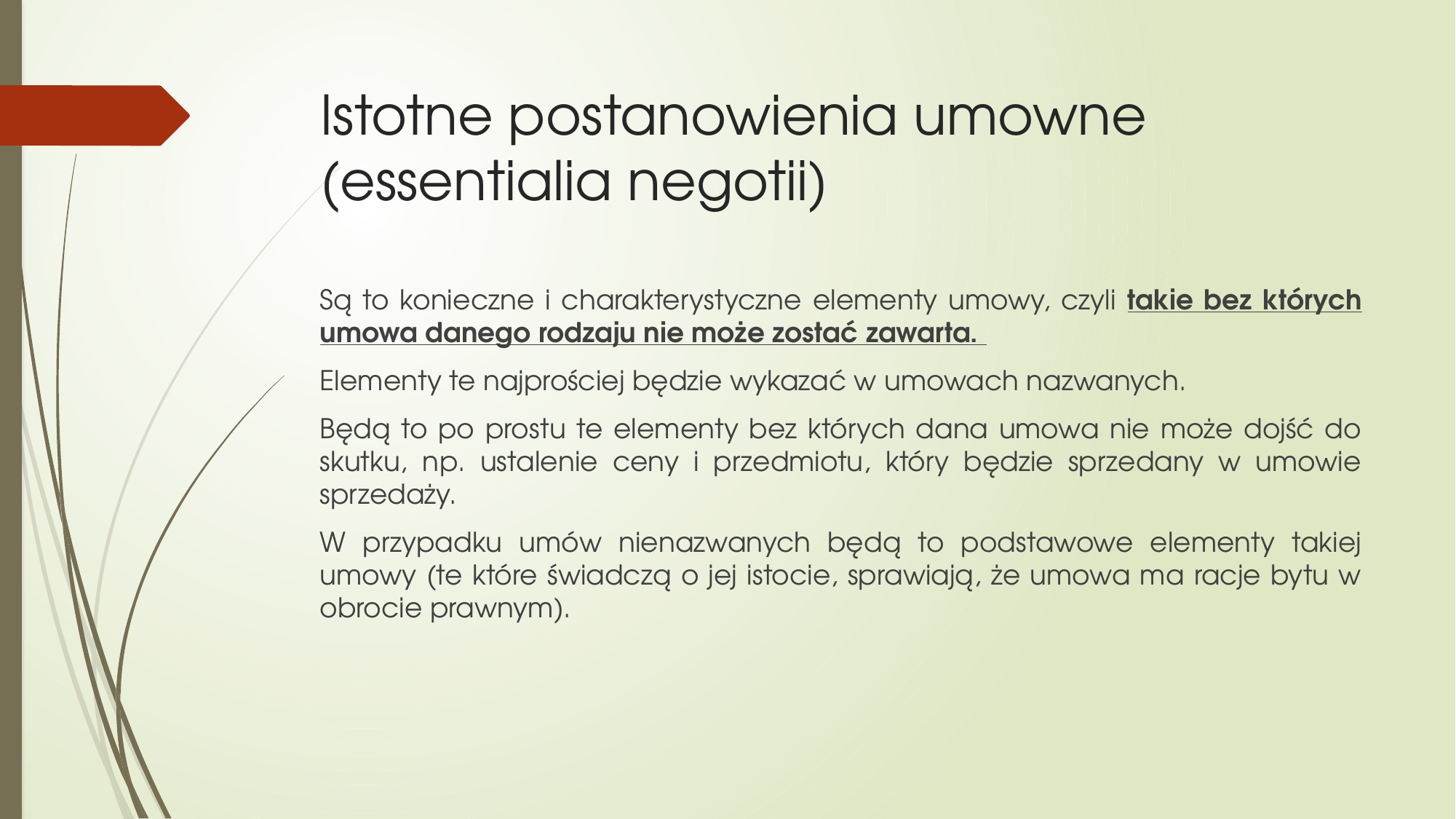

# Istotne postanowienia umowne (essentialia negotii)
Są to konieczne i charakterystyczne elementy umowy, czyli takie bez których umowa danego rodzaju nie może zostać zawarta.
Elementy te najprościej będzie wykazać w umowach nazwanych.
Będą to po prostu te elementy bez których dana umowa nie może dojść do skutku, np. ustalenie ceny i przedmiotu, który będzie sprzedany w umowie sprzedaży.
W przypadku umów nienazwanych będą to podstawowe elementy takiej umowy (te które świadczą o jej istocie, sprawiają, że umowa ma racje bytu w obrocie prawnym).